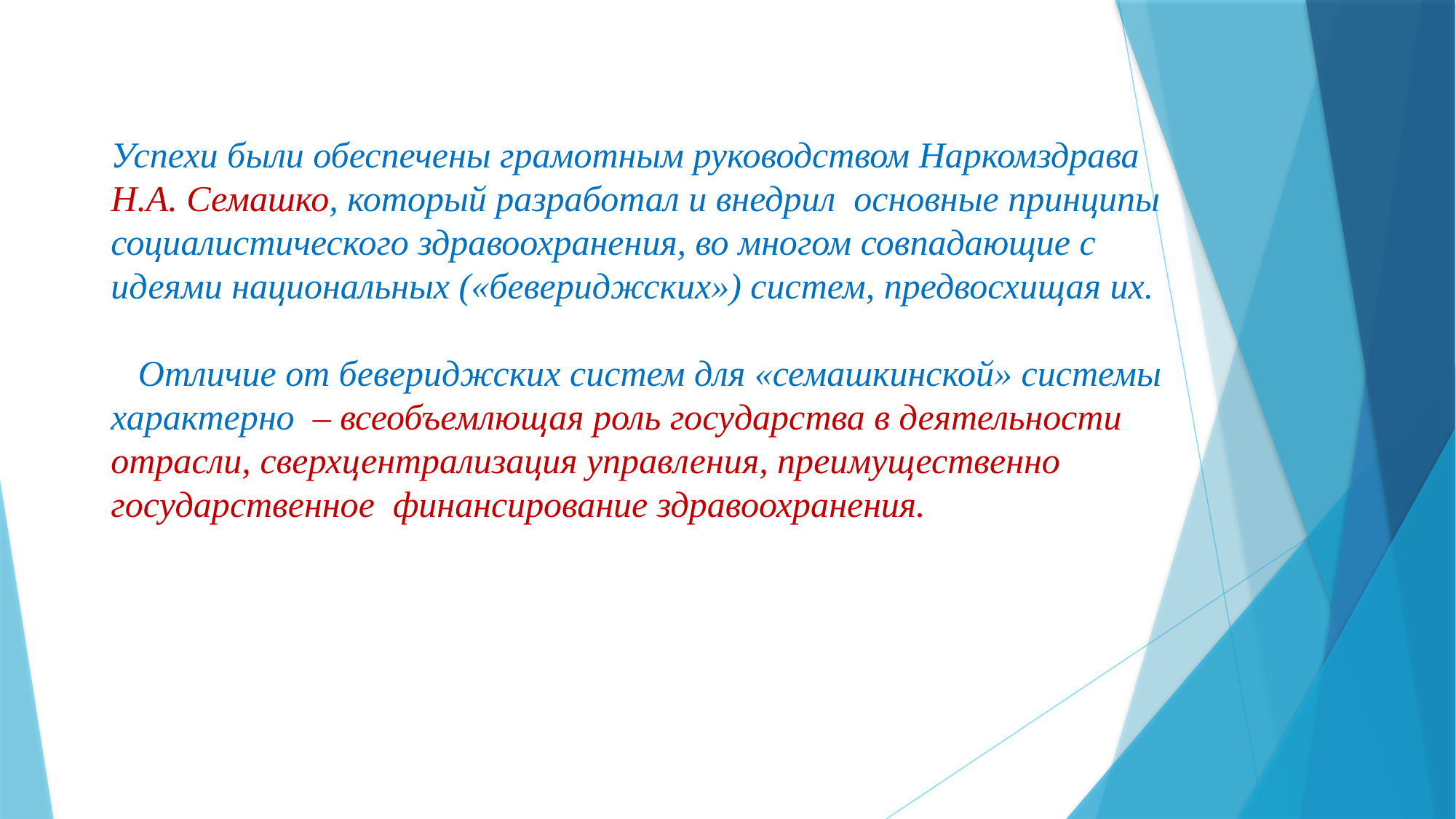

# Успехи были обеспечены грамотным руководством Наркомздрава Н.А. Семашко, который разработал и внедрил  основные принципы социалистического здравоохранения, во многом совпадающие с идеями национальных («бевериджских») систем, предвосхищая их. Отличие от бевериджских систем для «семашкинской» системы характерно  – всеобъемлющая роль государства в деятельности отрасли, сверхцентрализация управления, преимущественно государственное  финансирование здравоохранения.